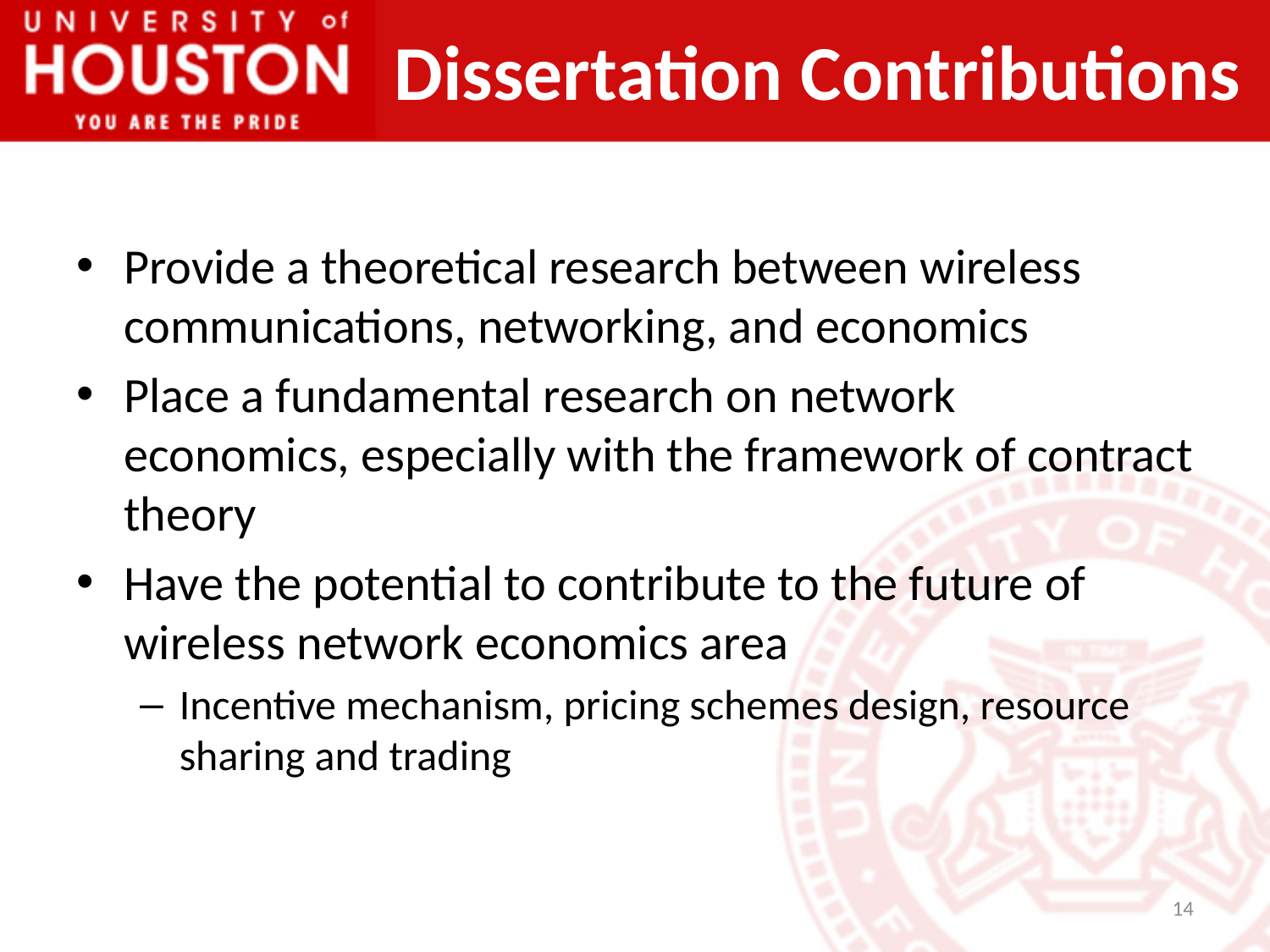

# Dissertation Contributions
Provide a theoretical research between wireless communications, networking, and economics
Place a fundamental research on network economics, especially with the framework of contract theory
Have the potential to contribute to the future of wireless network economics area
Incentive mechanism, pricing schemes design, resource sharing and trading
14